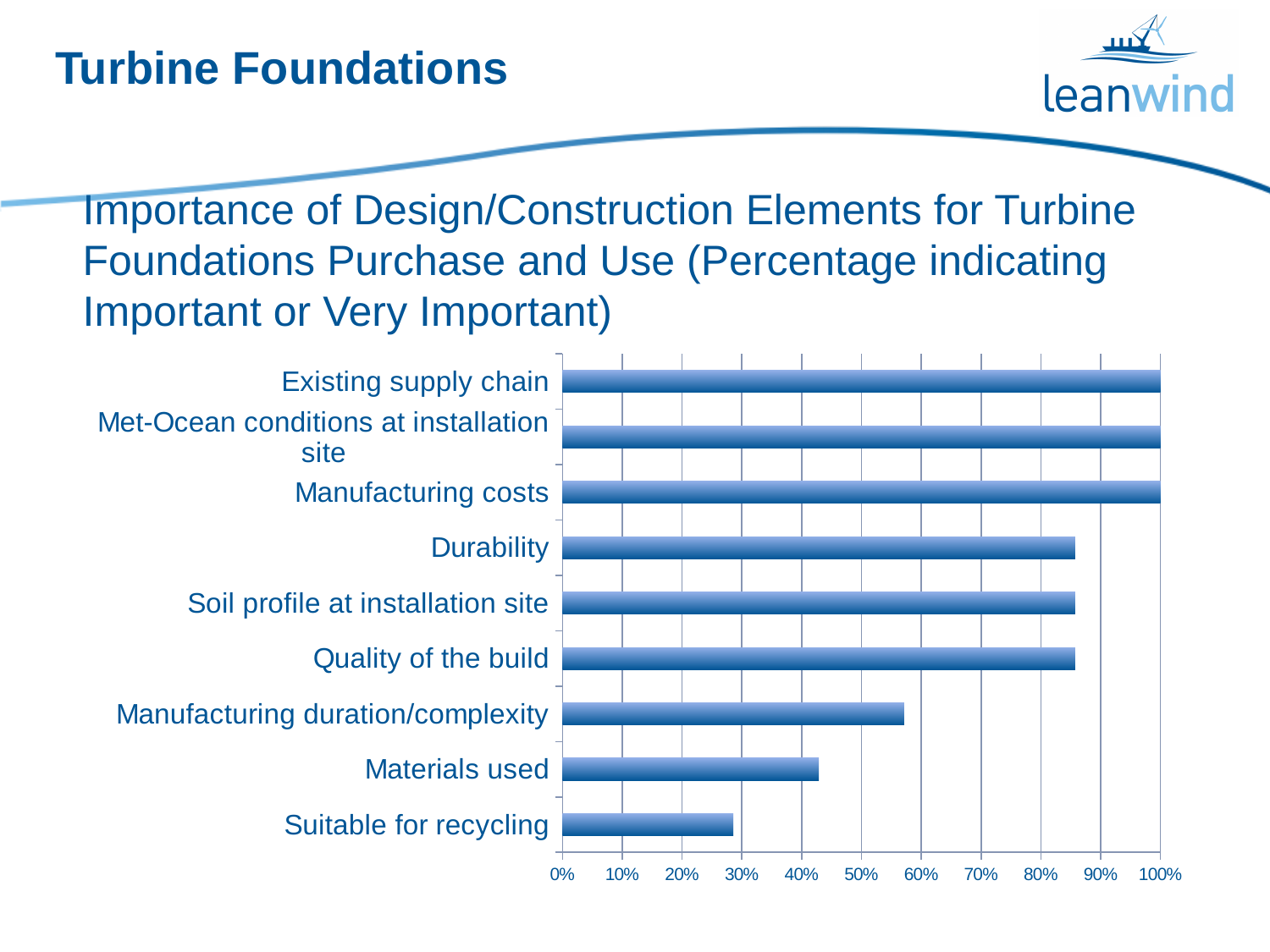

# Turbine Foundations
Importance of Design/Construction Elements for Turbine Foundations Purchase and Use (Percentage indicating Important or Very Important)

### Chart

| Category |  |
|---|---|
| Suitable for recycling | 0.285714285714286 |
| Materials used | 0.428571428571429 |
| Manufacturing duration/complexity | 0.571428571428571 |
| Quality of the build | 0.857142857142857 |
| Soil profile at installation site | 0.857142857142857 |
| Durability | 0.857142857142857 |
| Manufacturing costs | 1.0 |
| Met-Ocean conditions at installation site | 1.0 |
| Existing supply chain | 1.0 |